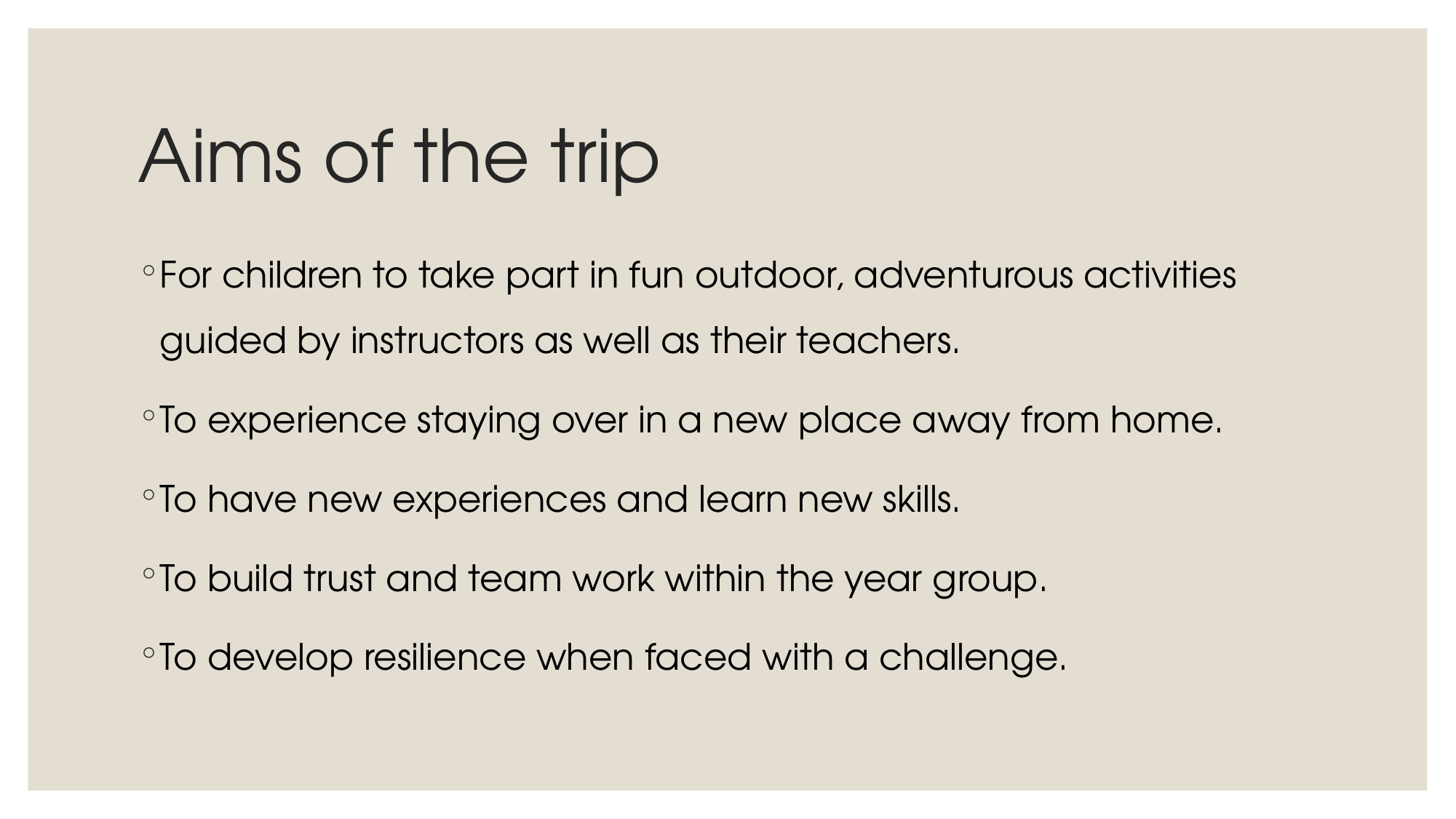

# Aims of the trip
For children to take part in fun outdoor, adventurous activities guided by instructors as well as their teachers.
To experience staying over in a new place away from home.
To have new experiences and learn new skills.
To build trust and team work within the year group.
To develop resilience when faced with a challenge.